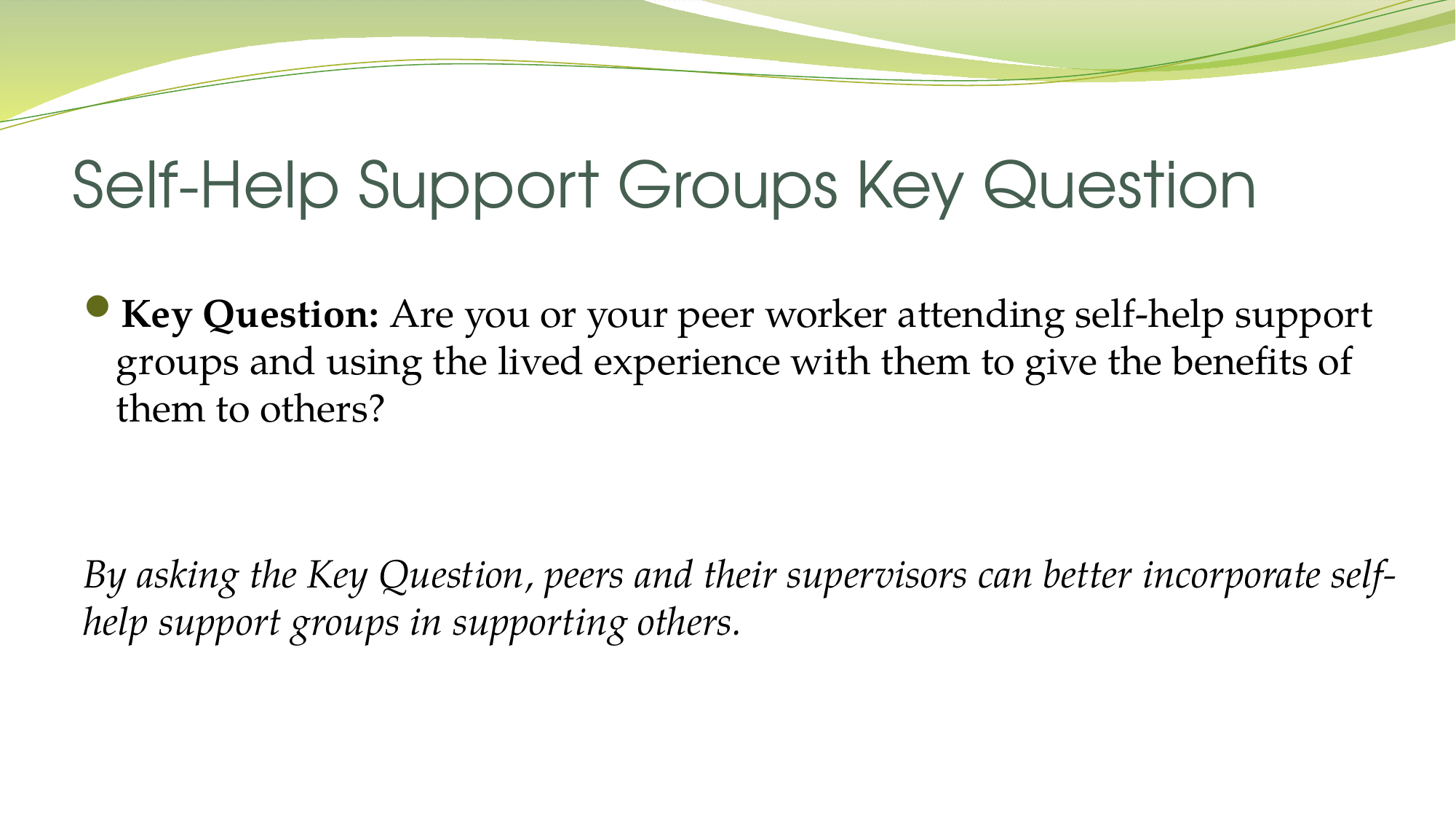

# Self-Help Support Groups Key Question
Key Question: Are you or your peer worker attending self-help support groups and using the lived experience with them to give the benefits of them to others?

By asking the Key Question, peers and their supervisors can better incorporate self-help support groups in supporting others.